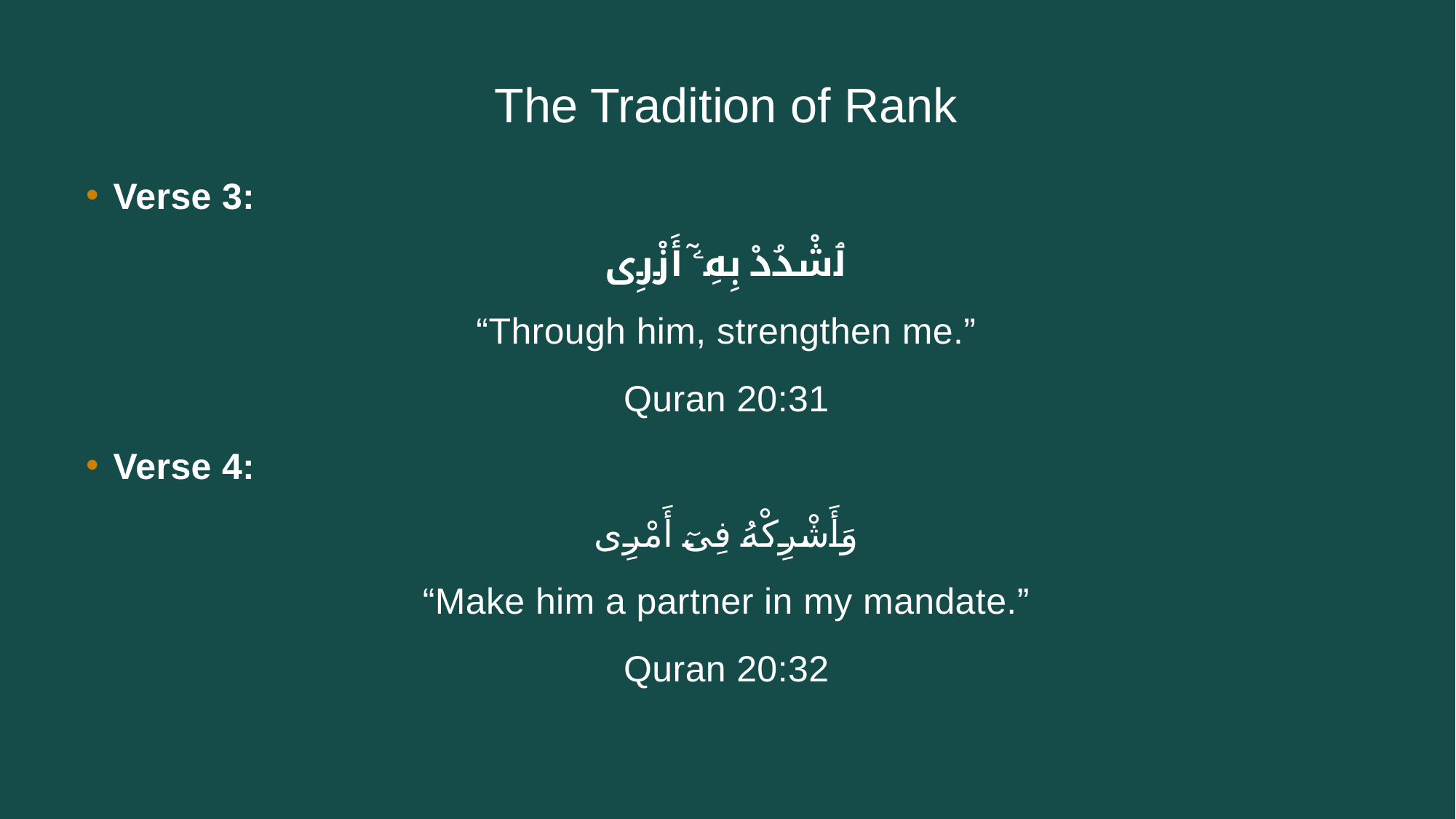

# The Tradition of Rank
Verse 3:
ٱشْدُدْ بِهِۦٓ أَزْرِى
“Through him, strengthen me.”
Quran 20:31
Verse 4:
وَأَشْرِكْهُ فِىٓ أَمْرِى
“Make him a partner in my mandate.”
Quran 20:32